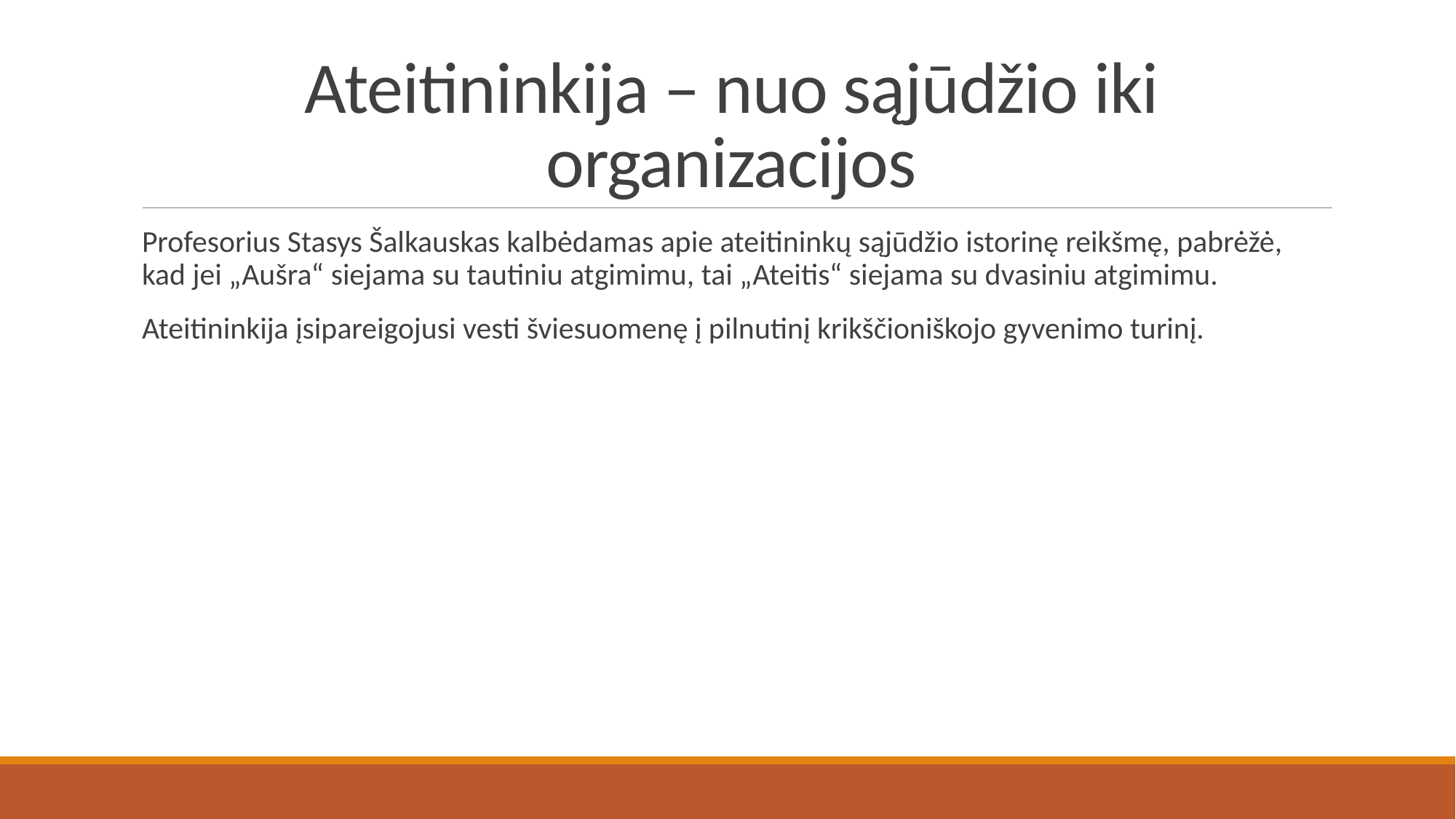

# Ateitininkija – nuo sąjūdžio iki organizacijos
Profesorius Stasys Šalkauskas kalbėdamas apie ateitininkų sąjūdžio istorinę reikšmę, pabrėžė, kad jei „Aušra“ siejama su tautiniu atgimimu, tai „Ateitis“ siejama su dvasiniu atgimimu.
Ateitininkija įsipareigojusi vesti šviesuomenę į pilnutinį krikščioniškojo gyvenimo turinį.